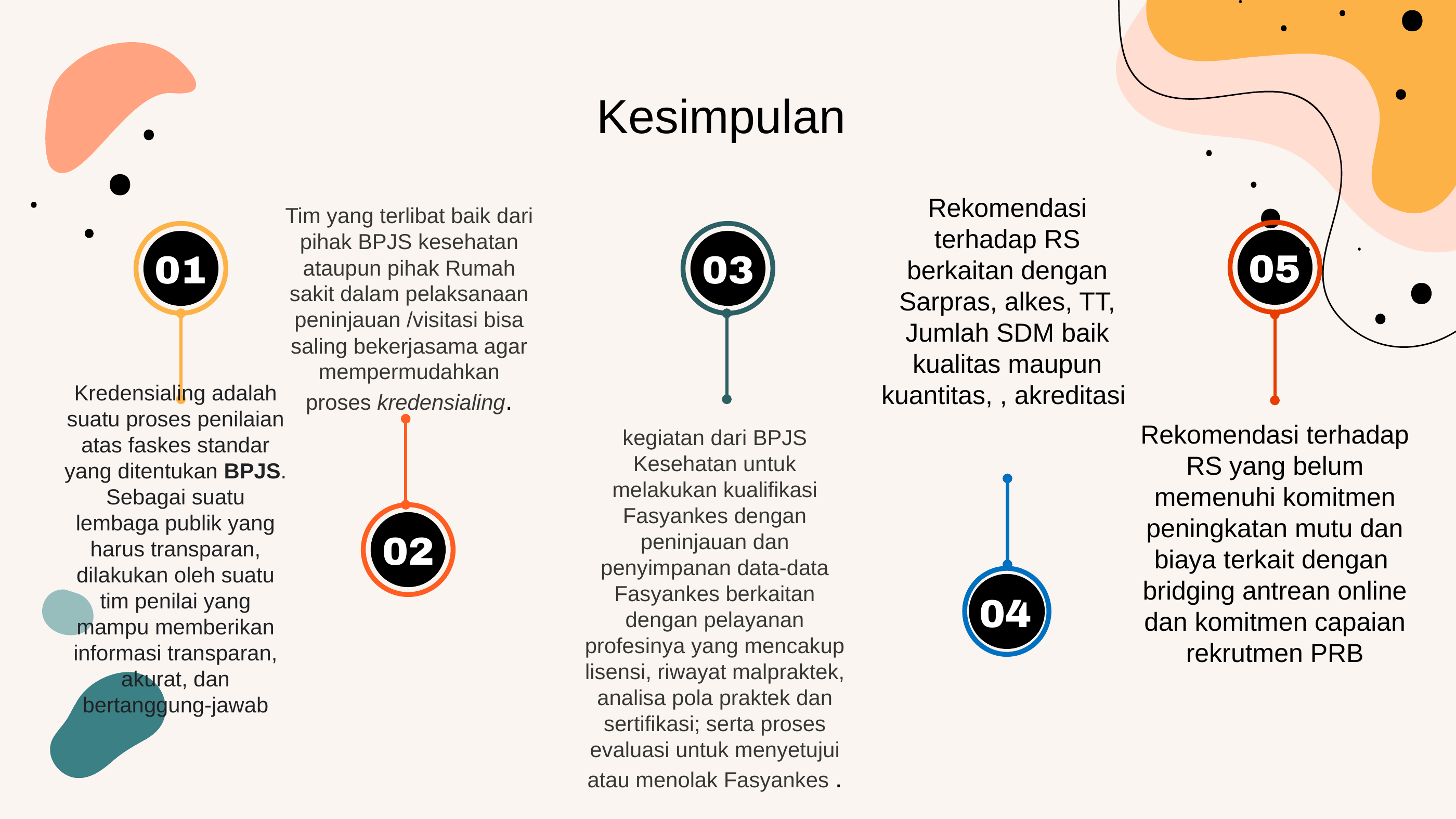

Kesimpulan
Rekomendasi terhadap RS berkaitan dengan Sarpras, alkes, TT, Jumlah SDM baik kualitas maupun kuantitas, , akreditasi
Tim yang terlibat baik dari pihak BPJS kesehatan ataupun pihak Rumah sakit dalam pelaksanaan peninjauan /visitasi bisa saling bekerjasama agar mempermudahkan proses kredensialing.

05

01

03
Kredensialing adalah suatu proses penilaian atas faskes standar yang ditentukan BPJS. Sebagai suatu lembaga publik yang harus transparan, dilakukan oleh suatu tim penilai yang mampu memberikan informasi transparan, akurat, dan bertanggung-jawab
Rekomendasi terhadap RS yang belum memenuhi komitmen peningkatan mutu dan biaya terkait dengan  bridging antrean online dan komitmen capaian rekrutmen PRB

02
kegiatan dari BPJS Kesehatan untuk melakukan kualifikasi Fasyankes dengan peninjauan dan penyimpanan data-data Fasyankes berkaitan dengan pelayanan profesinya yang mencakup lisensi, riwayat malpraktek, analisa pola praktek dan sertifikasi; serta proses evaluasi untuk menyetujui atau menolak Fasyankes .

04